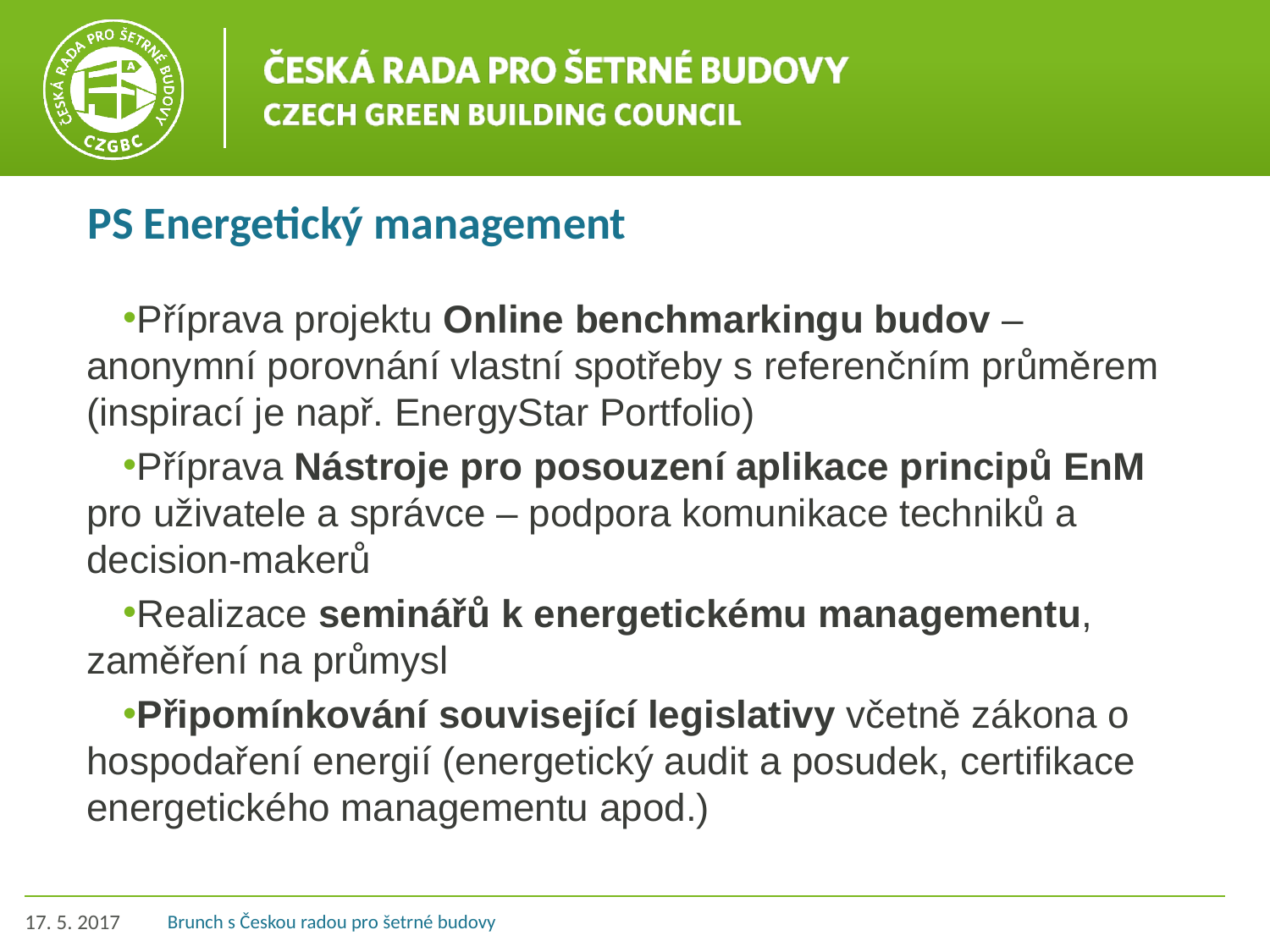

# PS Energetický management
Příprava projektu Online benchmarkingu budov – anonymní porovnání vlastní spotřeby s referenčním průměrem (inspirací je např. EnergyStar Portfolio)
Příprava Nástroje pro posouzení aplikace principů EnM pro uživatele a správce – podpora komunikace techniků a decision-makerů
Realizace seminářů k energetickému managementu, zaměření na průmysl
Připomínkování související legislativy včetně zákona o hospodaření energií (energetický audit a posudek, certifikace energetického managementu apod.)
17. 5. 2017
Brunch s Českou radou pro šetrné budovy